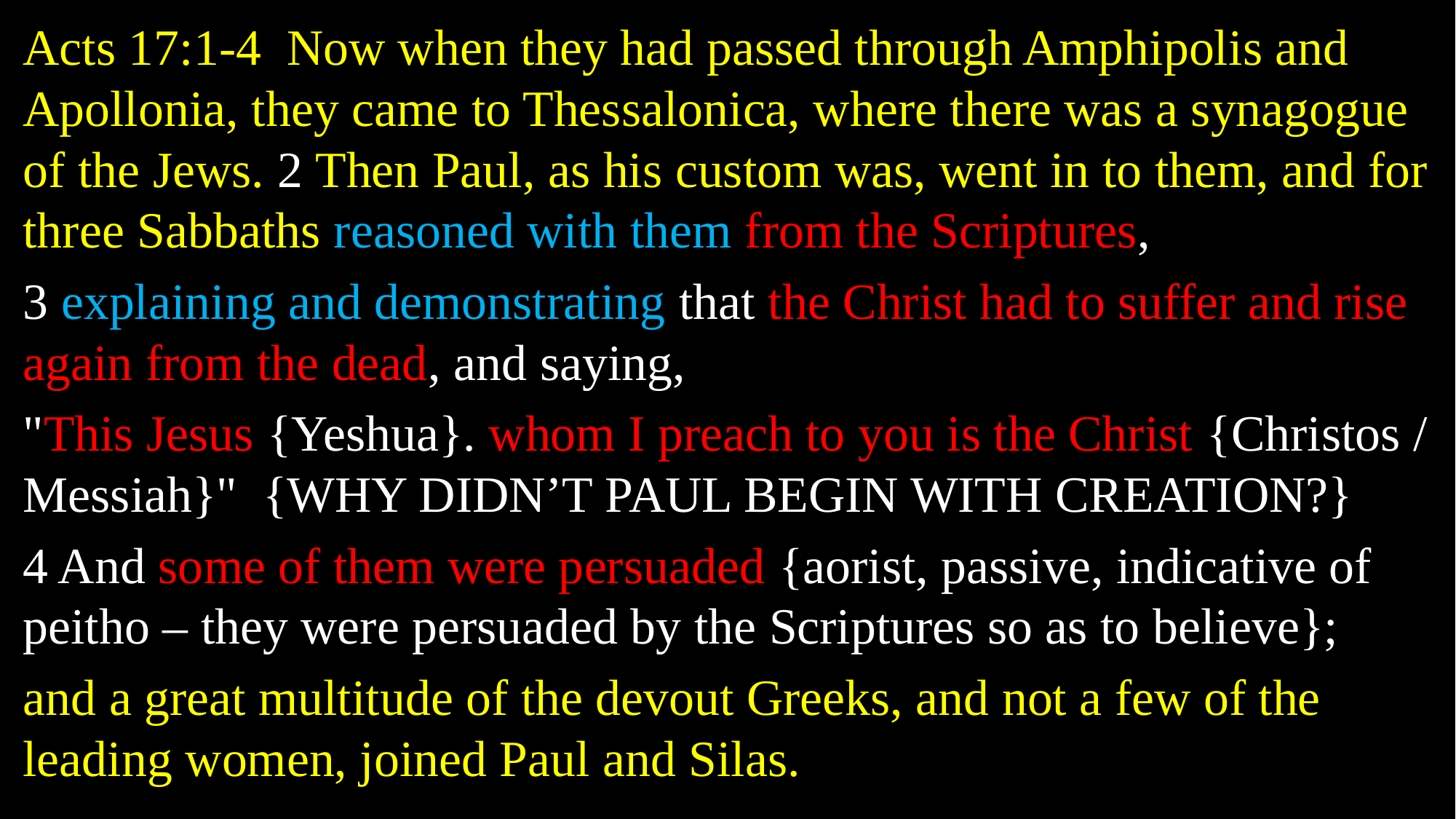

Acts 17:1-4  Now when they had passed through Amphipolis and Apollonia, they came to Thessalonica, where there was a synagogue of the Jews. 2 Then Paul, as his custom was, went in to them, and for three Sabbaths reasoned with them from the Scriptures,
3 explaining and demonstrating that the Christ had to suffer and rise again from the dead, and saying,
"This Jesus {Yeshua}. whom I preach to you is the Christ {Christos / Messiah}"  {WHY DIDN’T PAUL BEGIN WITH CREATION?}
4 And some of them were persuaded {aorist, passive, indicative of peitho – they were persuaded by the Scriptures so as to believe};
and a great multitude of the devout Greeks, and not a few of the leading women, joined Paul and Silas.